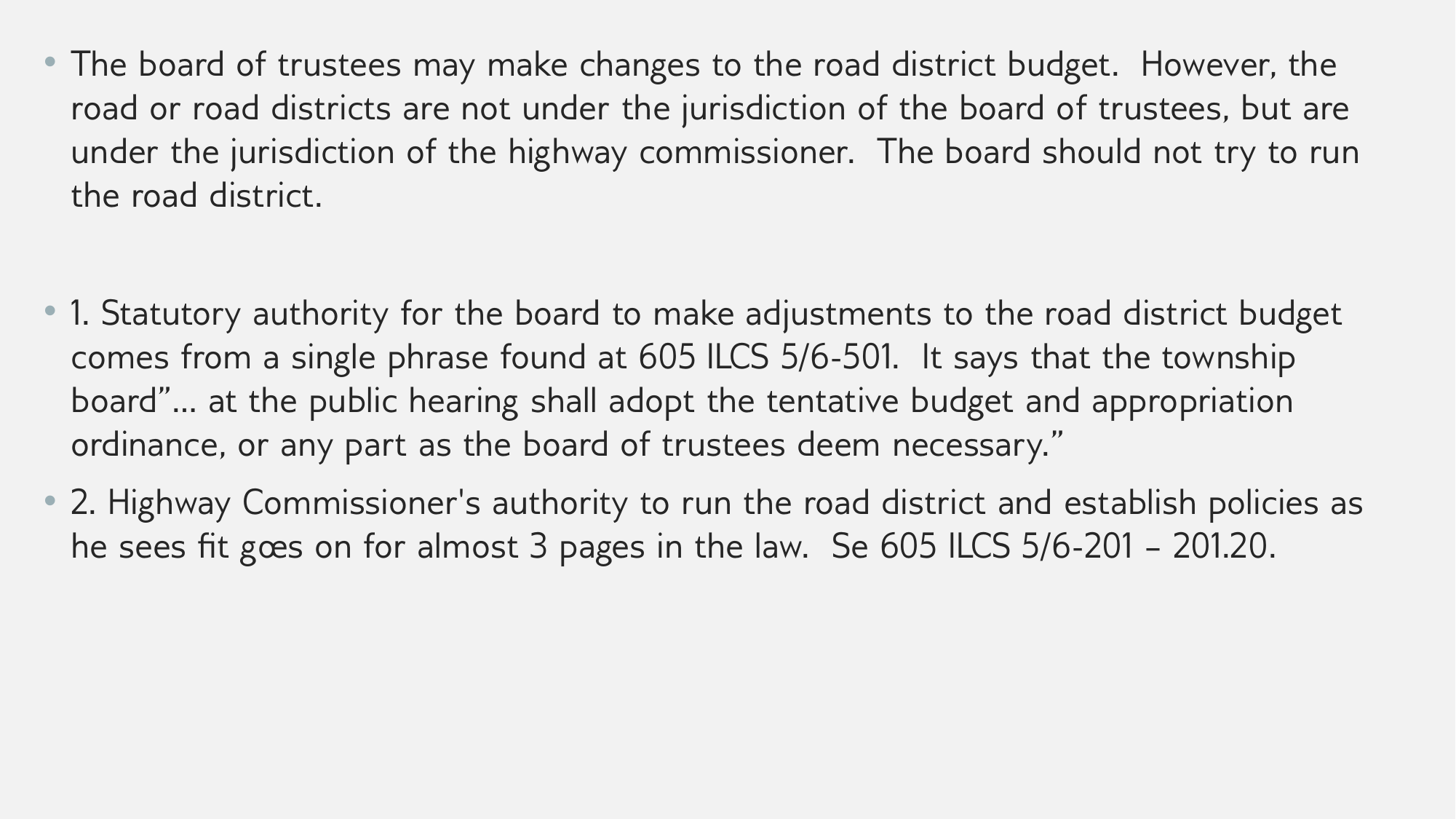

The board of trustees may make changes to the road district budget.  However, the road or road districts are not under the jurisdiction of the board of trustees, but are under the jurisdiction of the highway commissioner.  The board should not try to run the road district.

1. Statutory authority for the board to make adjustments to the road district budget comes from a single phrase found at 605 ILCS 5/6-501.  It says that the township board”… at the public hearing shall adopt the tentative budget and appropriation ordinance, or any part as the board of trustees deem necessary.”
2. Highway Commissioner's authority to run the road district and establish policies as he sees fit goes on for almost 3 pages in the law.  Se 605 ILCS 5/6-201 – 201.20.